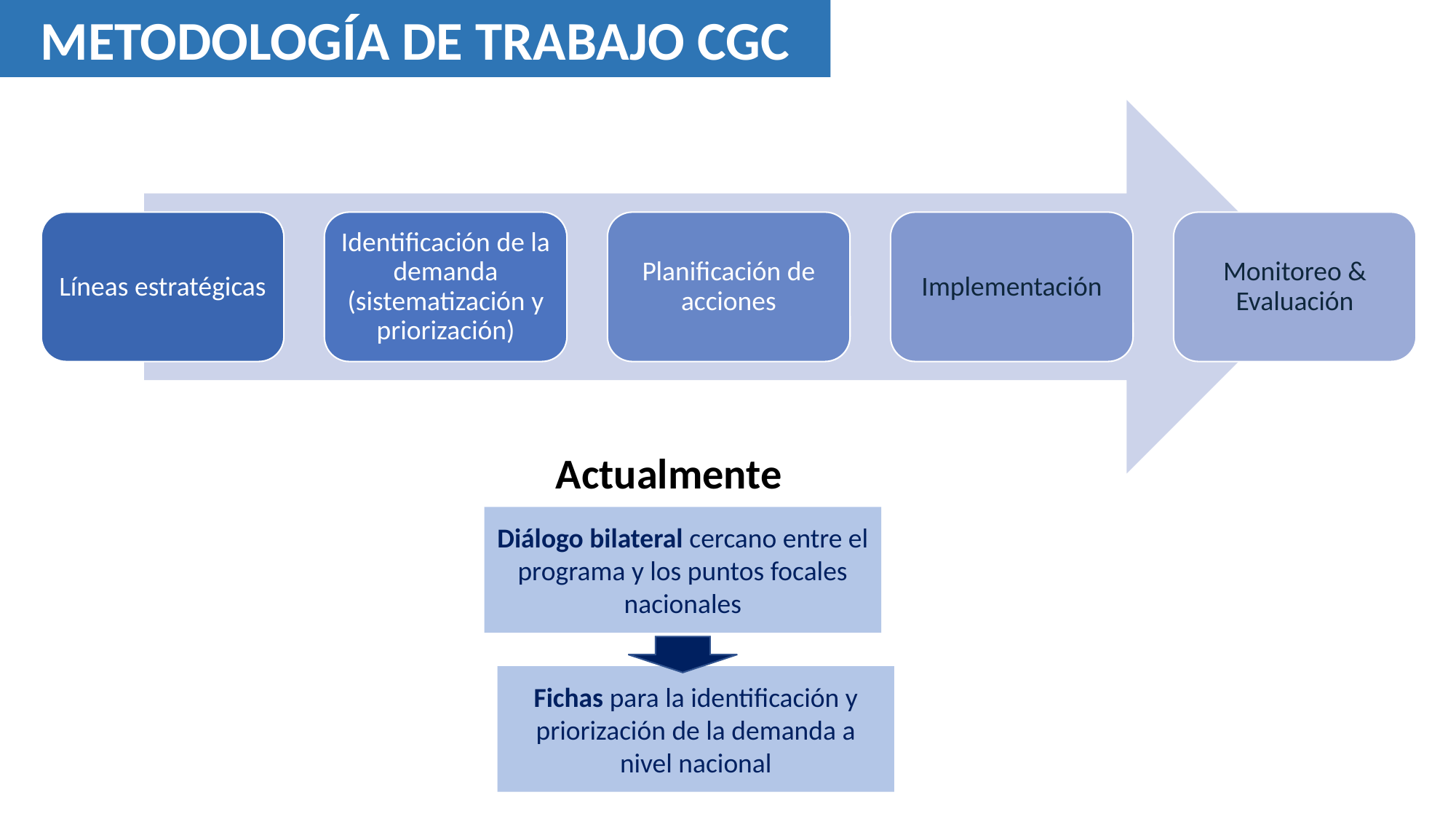

METODOLOGÍA DE TRABAJO CGC

Líneas estratégicas
Identificación de la demanda (sistematización y priorización)
Planificación de acciones
Implementación
Monitoreo & Evaluación
Actualmente
Diálogo bilateral cercano entre el programa y los puntos focales nacionales

Fichas para la identificación y priorización de la demanda a nivel nacional